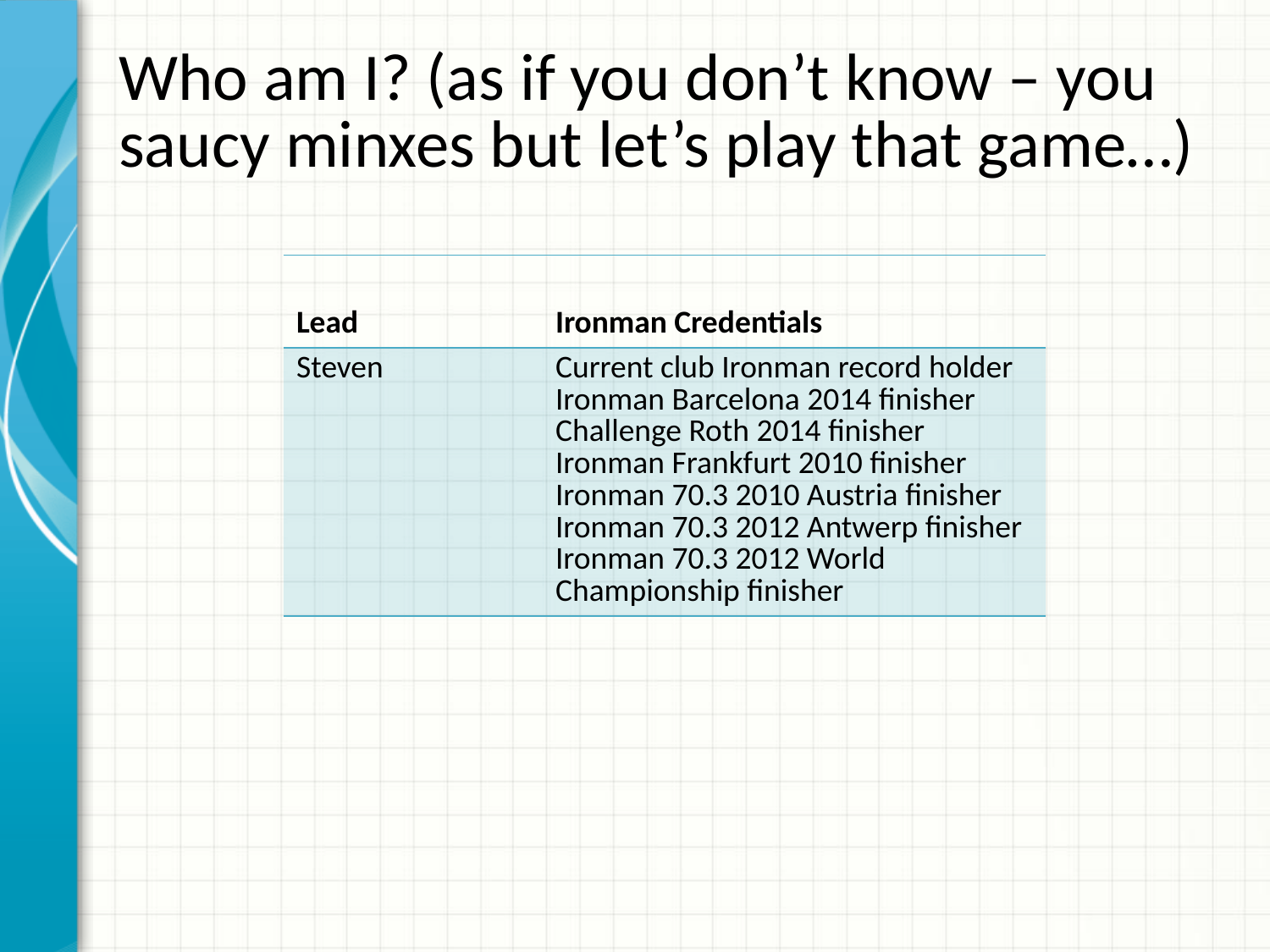

# Who am I? (as if you don’t know – you saucy minxes but let’s play that game…)
| Lead | Ironman Credentials |
| --- | --- |
| Steven | Current club Ironman record holder Ironman Barcelona 2014 finisher Challenge Roth 2014 finisher Ironman Frankfurt 2010 finisher Ironman 70.3 2010 Austria finisher Ironman 70.3 2012 Antwerp finisher Ironman 70.3 2012 World Championship finisher |